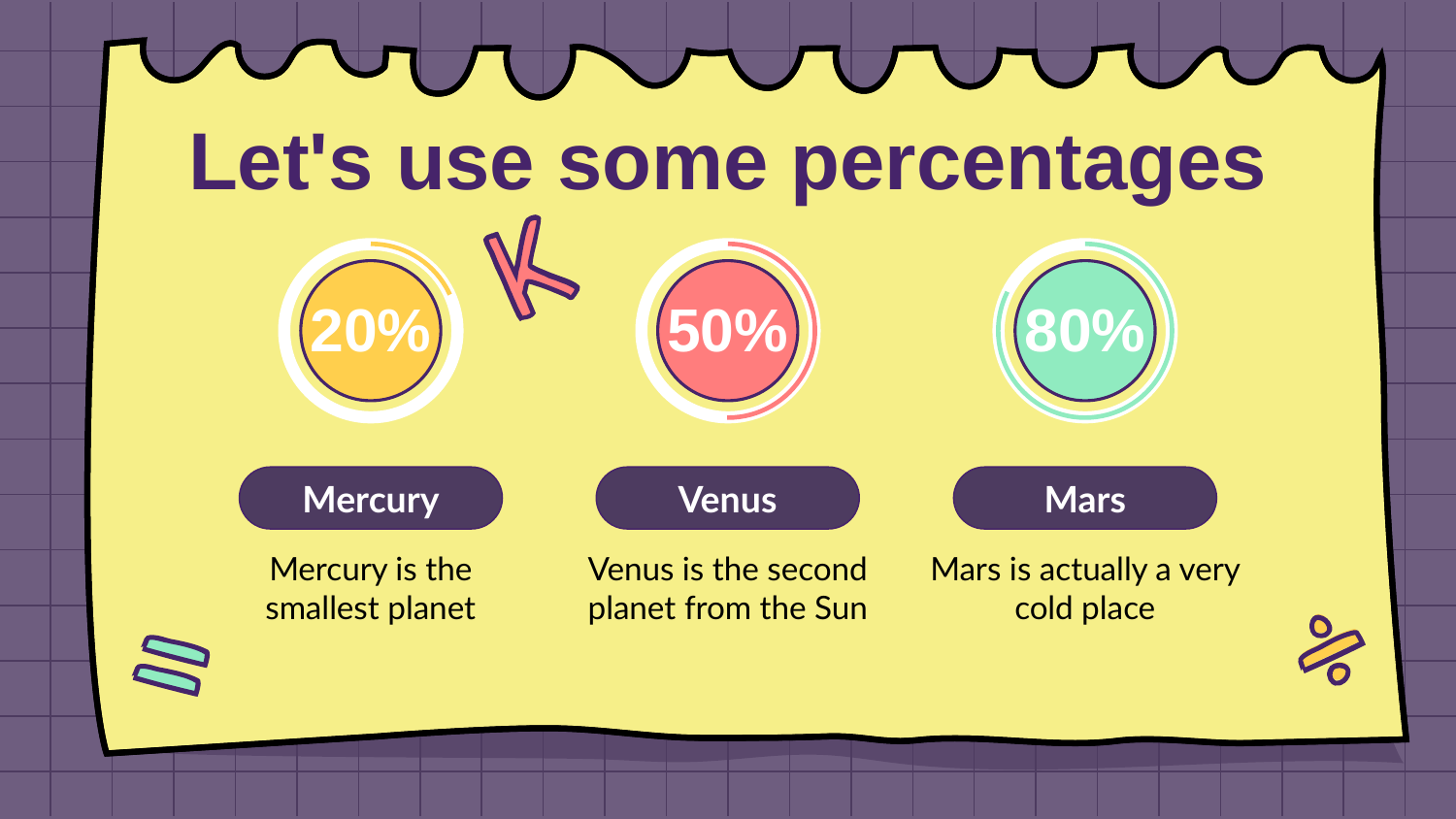

# Let's use some percentages

20%
80%
50%

Venus
Mars
Mercury
Mercury is the smallest planet
Mars is actually a very cold place
Venus is the second planet from the Sun